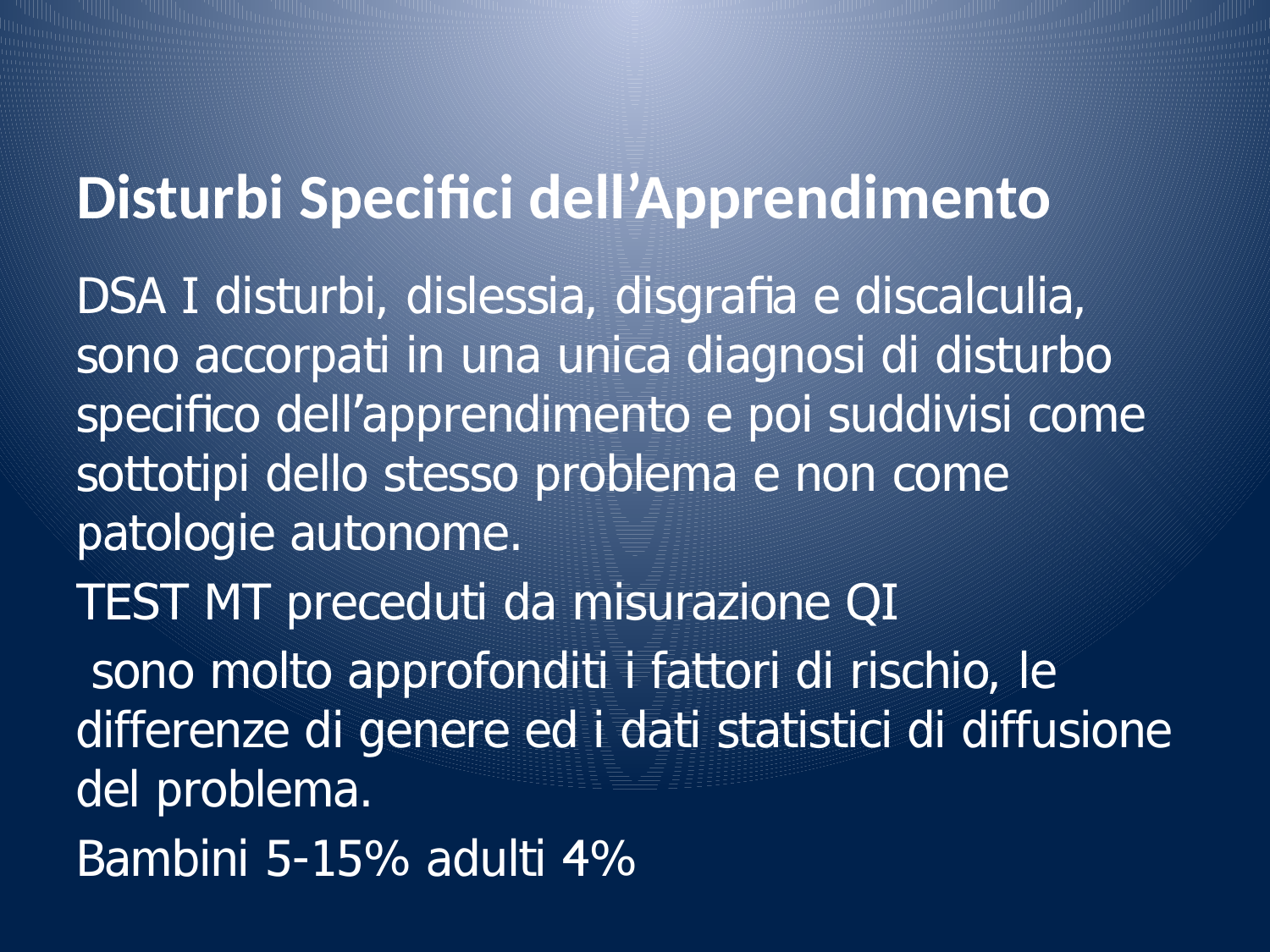

# Disturbi Specifici dell’Apprendimento
DSA I disturbi, dislessia, disgrafia e discalculia, sono accorpati in una unica diagnosi di disturbo specifico dell’apprendimento e poi suddivisi come sottotipi dello stesso problema e non come patologie autonome.
TEST MT preceduti da misurazione QI
 sono molto approfonditi i fattori di rischio, le differenze di genere ed i dati statistici di diffusione del problema.
Bambini 5-15% adulti 4%